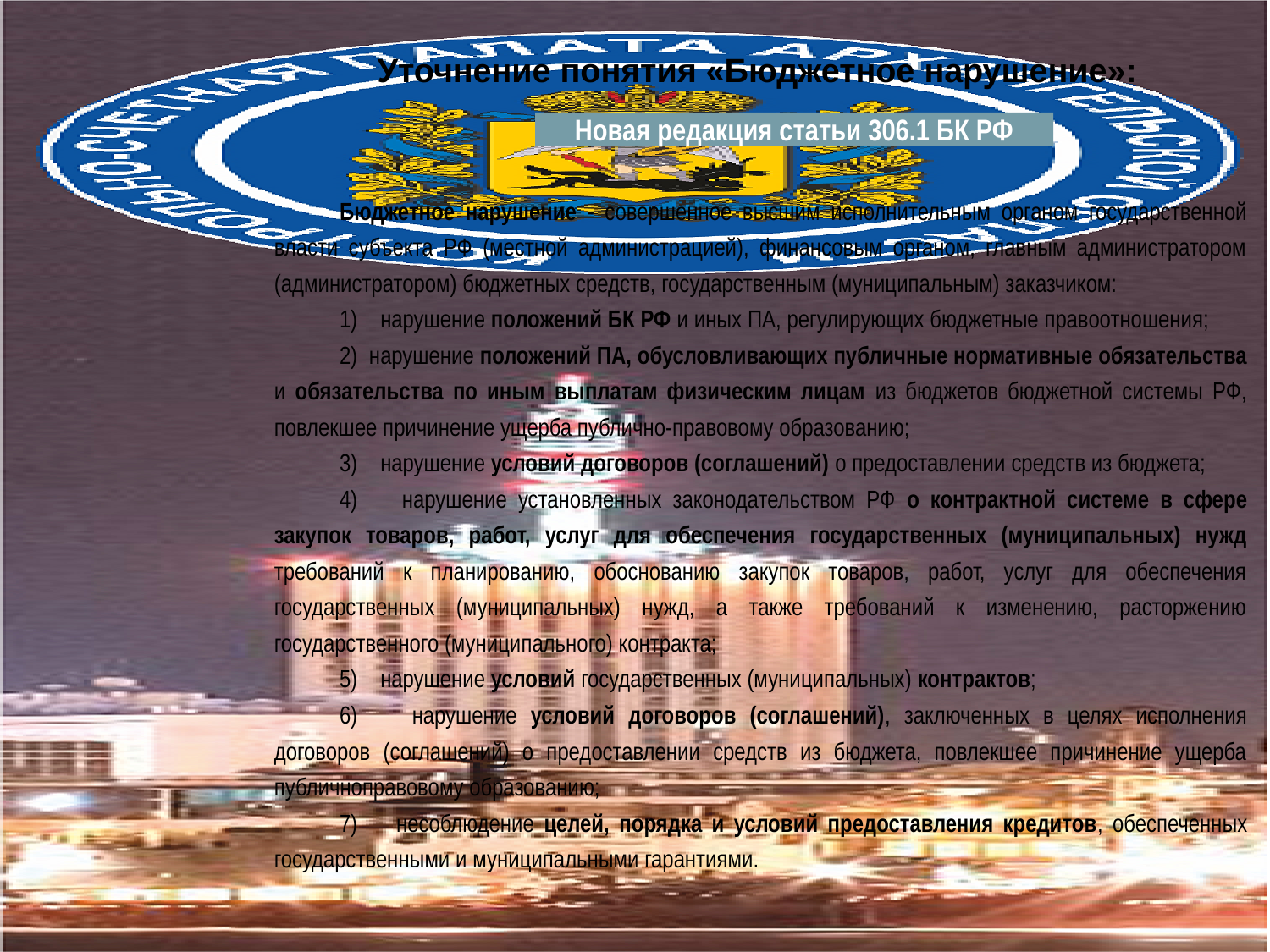

Уточнение понятия «Бюджетное нарушение»:
Новая редакция статьи 306.1 БК РФ
Бюджетное нарушение - совершенное высшим исполнительным органом государственной власти субъекта РФ (местной администрацией), финансовым органом, главным администратором (администратором) бюджетных средств, государственным (муниципальным) заказчиком:
1)    нарушение положений БК РФ и иных ПА, регулирующих бюджетные правоотношения;
2)  нарушение положений ПА, обусловливающих публичные нормативные обязательства и обязательства по иным выплатам физическим лицам из бюджетов бюджетной системы РФ, повлекшее причинение ущерба публично-правовому образованию;
3)    нарушение условий договоров (соглашений) о предоставлении средств из бюджета;
4)    нарушение установленных законодательством РФ о контрактной системе в сфере закупок товаров, работ, услуг для обеспечения государственных (муниципальных) нужд требований к планированию, обоснованию закупок товаров, работ, услуг для обеспечения государственных (муниципальных) нужд, а также требований к изменению, расторжению государственного (муниципального) контракта;
5)    нарушение условий государственных (муниципальных) контрактов;
6)    нарушение условий договоров (соглашений), заключенных в целях исполнения договоров (соглашений) о предоставлении средств из бюджета, повлекшее причинение ущерба публичноправовому образованию;
7)    несоблюдение целей, порядка и условий предоставления кредитов, обеспеченных государственными и муниципальными гарантиями.